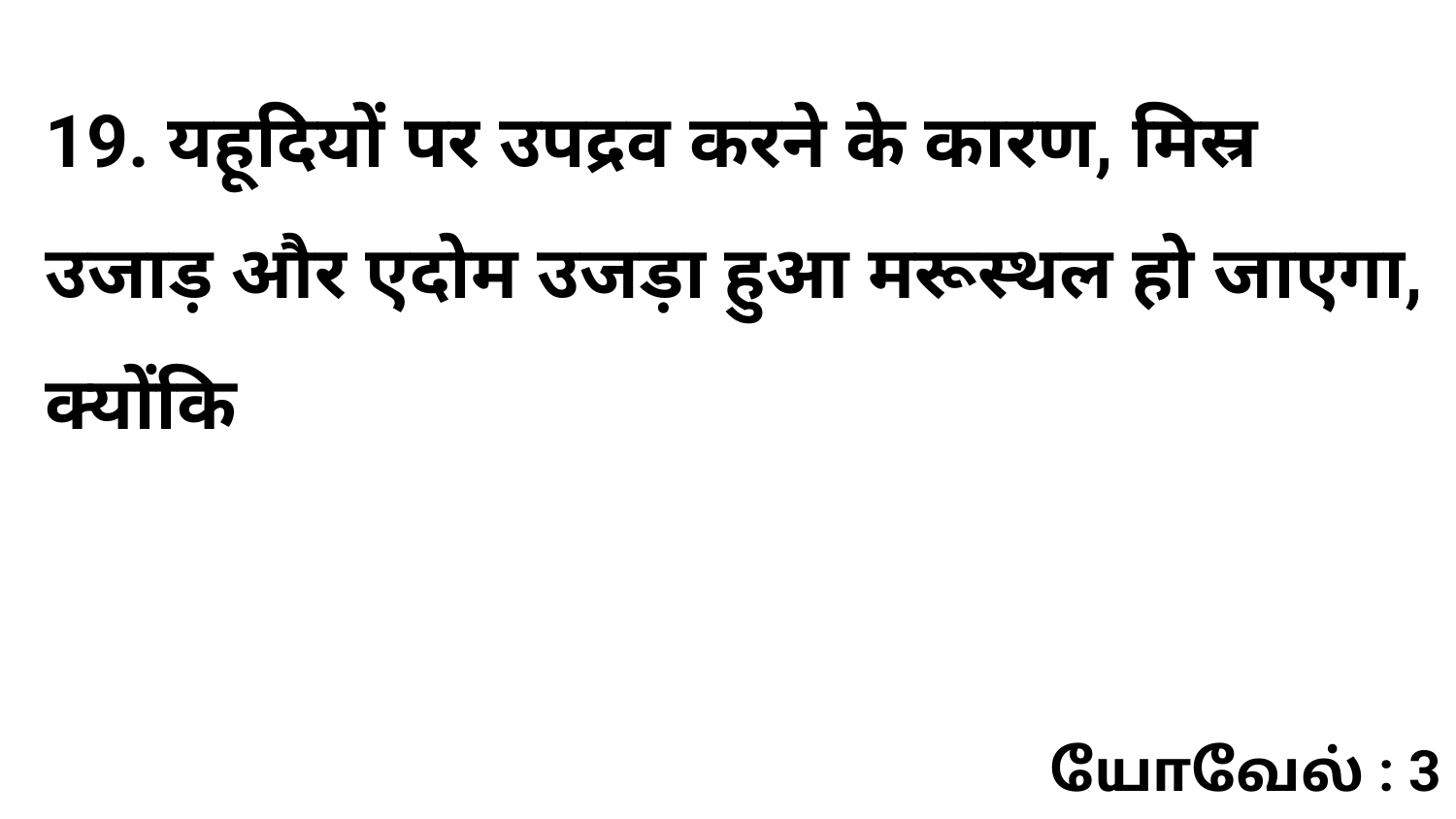

19. यहूदियों पर उपद्रव करने के कारण, मिस्र उजाड़ और एदोम उजड़ा हुआ मरूस्थल हो जाएगा, क्योंकि
யோவேல் : 3